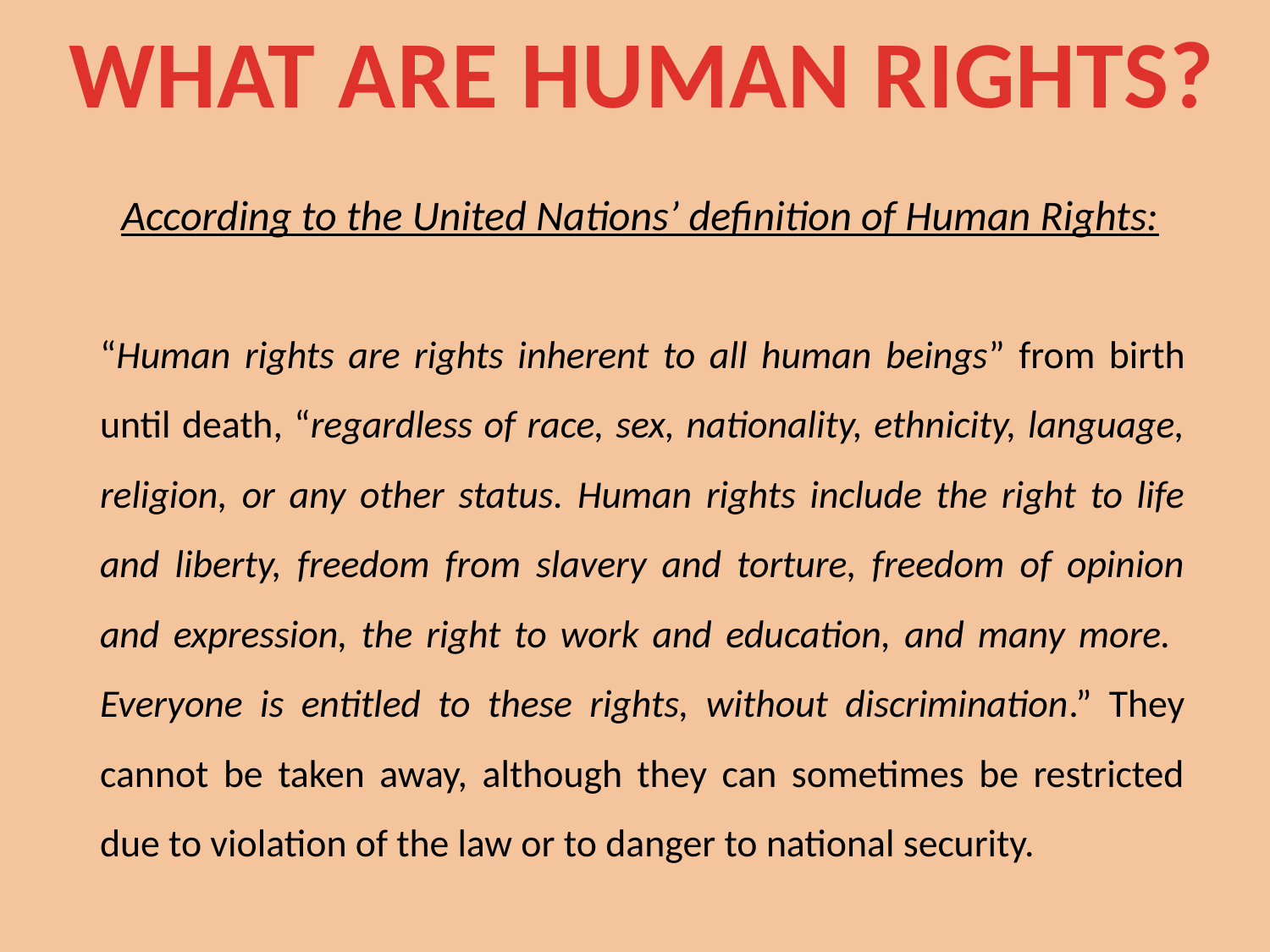

WHAT ARE HUMAN RIGHTS?
According to the United Nations’ definition of Human Rights:
“Human rights are rights inherent to all human beings” from birth until death, “regardless of race, sex, nationality, ethnicity, language, religion, or any other status. Human rights include the right to life and liberty, freedom from slavery and torture, freedom of opinion and expression, the right to work and education, and many more.  Everyone is entitled to these rights, without discrimination.” They cannot be taken away, although they can sometimes be restricted due to violation of the law or to danger to national security.